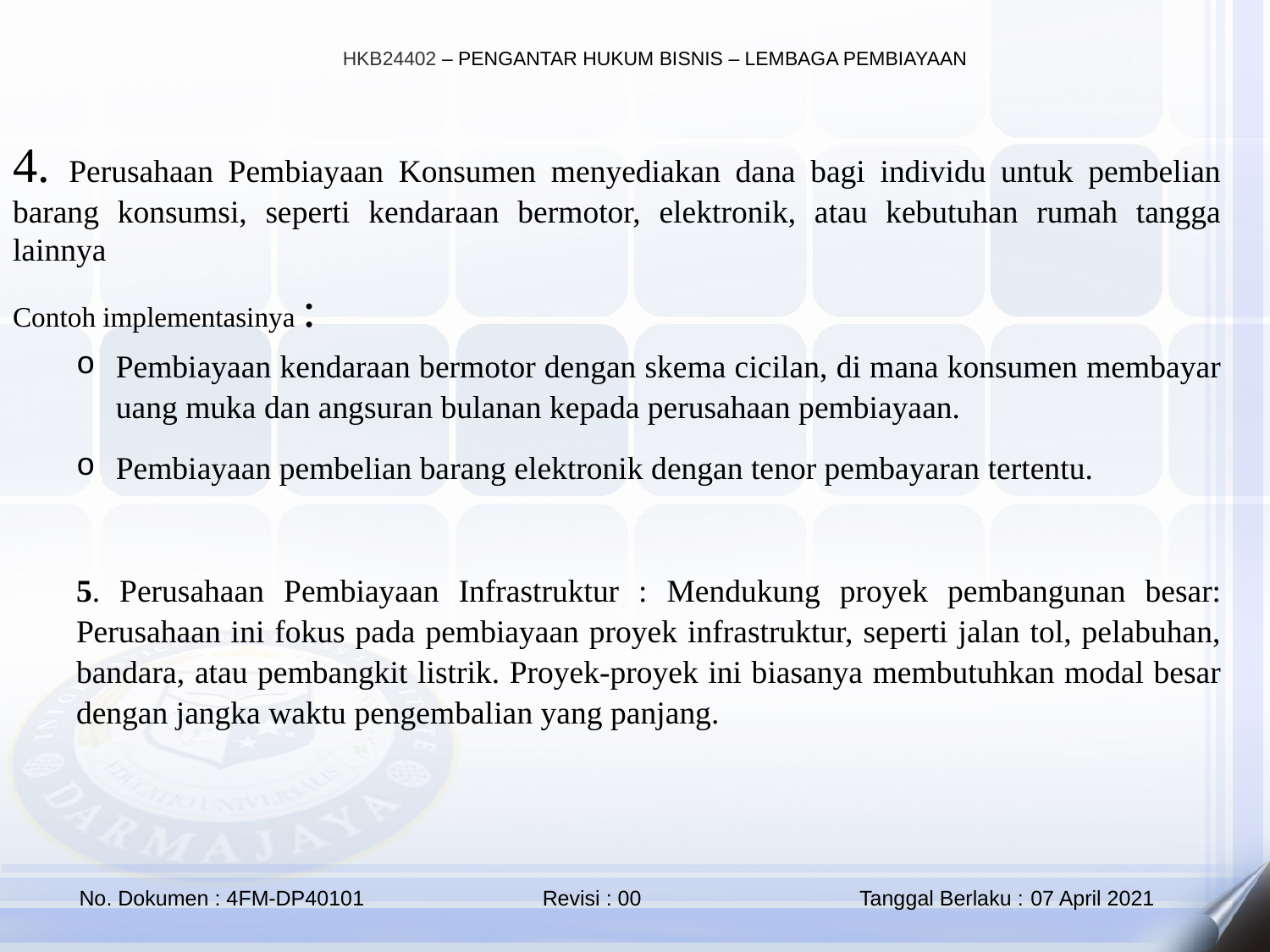

4. Perusahaan Pembiayaan Konsumen menyediakan dana bagi individu untuk pembelian barang konsumsi, seperti kendaraan bermotor, elektronik, atau kebutuhan rumah tangga lainnya
Contoh implementasinya :
Pembiayaan kendaraan bermotor dengan skema cicilan, di mana konsumen membayar uang muka dan angsuran bulanan kepada perusahaan pembiayaan.
Pembiayaan pembelian barang elektronik dengan tenor pembayaran tertentu.

5. Perusahaan Pembiayaan Infrastruktur : Mendukung proyek pembangunan besar:
Perusahaan ini fokus pada pembiayaan proyek infrastruktur, seperti jalan tol, pelabuhan, bandara, atau pembangkit listrik. Proyek-proyek ini biasanya membutuhkan modal besar dengan jangka waktu pengembalian yang panjang.